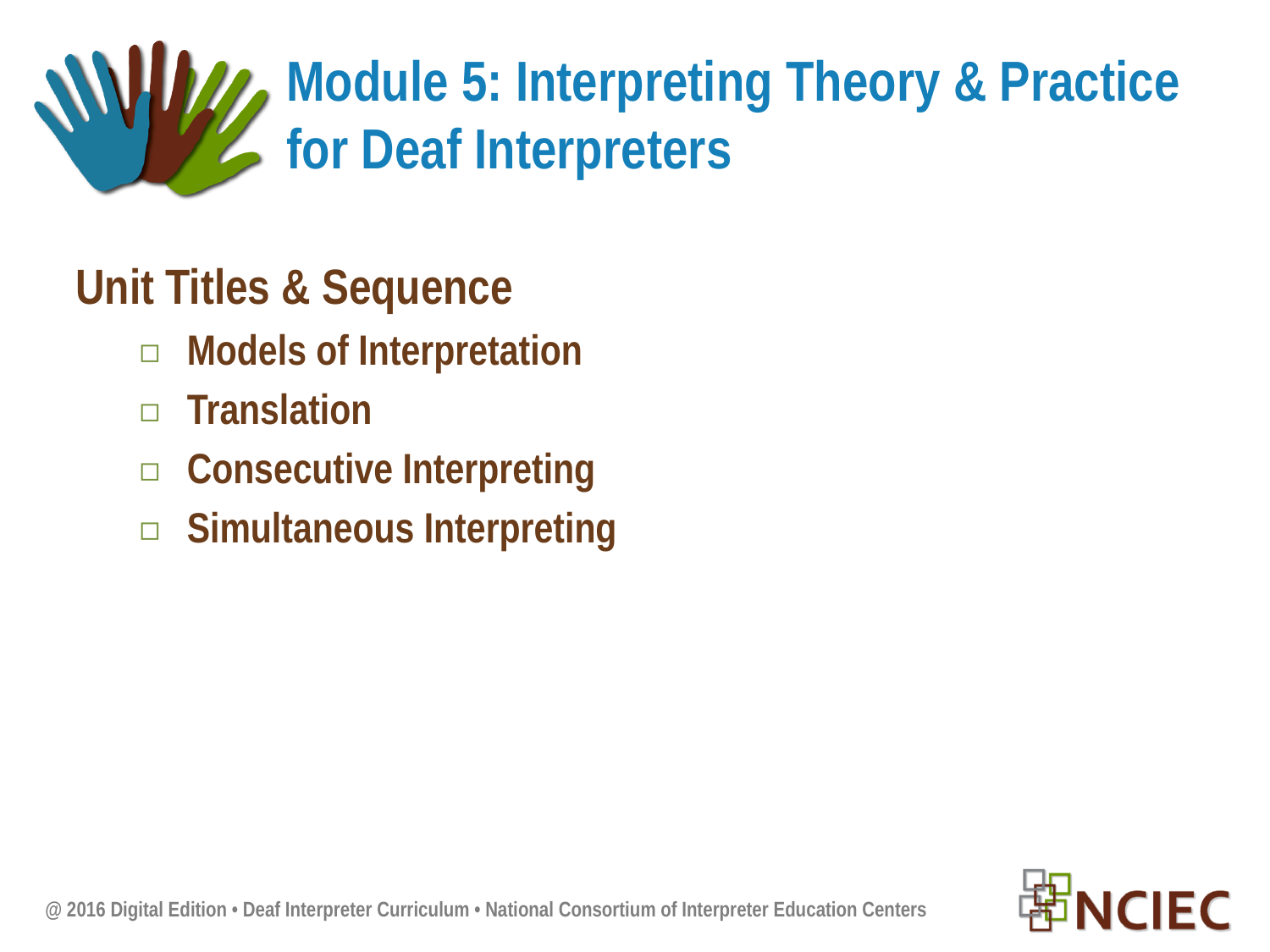

# Module 5: Interpreting Theory & Practice for Deaf Interpreters
Unit Titles & Sequence
Models of Interpretation
Translation
Consecutive Interpreting
Simultaneous Interpreting